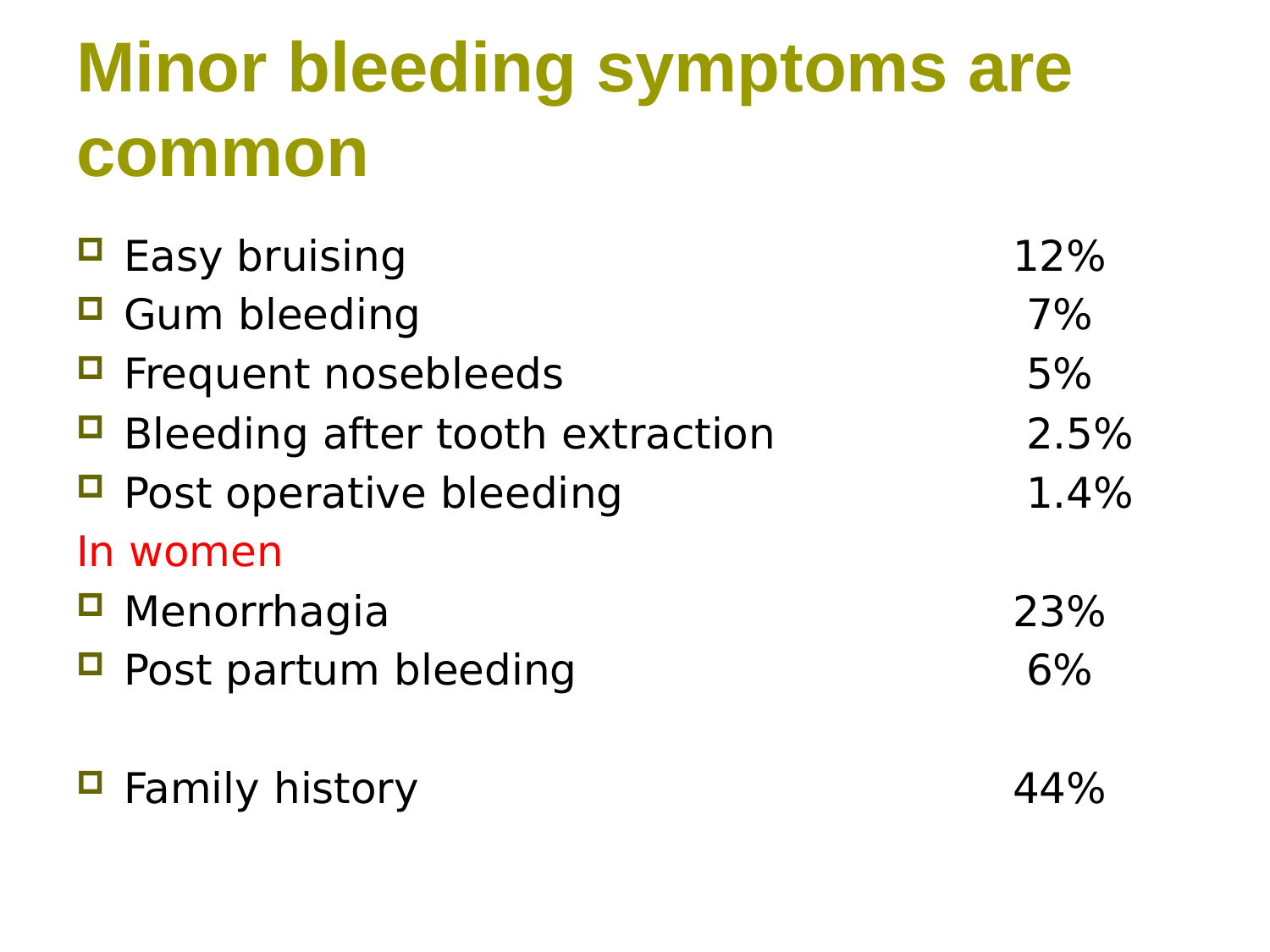

# Minor bleeding symptoms are common
Easy bruising 				 	12%
Gum bleeding 				  	 7%
Frequent nosebleeds			  	 5%
Bleeding after tooth extraction	  	 2.5%
Post operative bleeding 		  	 1.4%
In women
Menorrhagia			            	23%
Post partum bleeding			    	 6%

Family history				    	44%